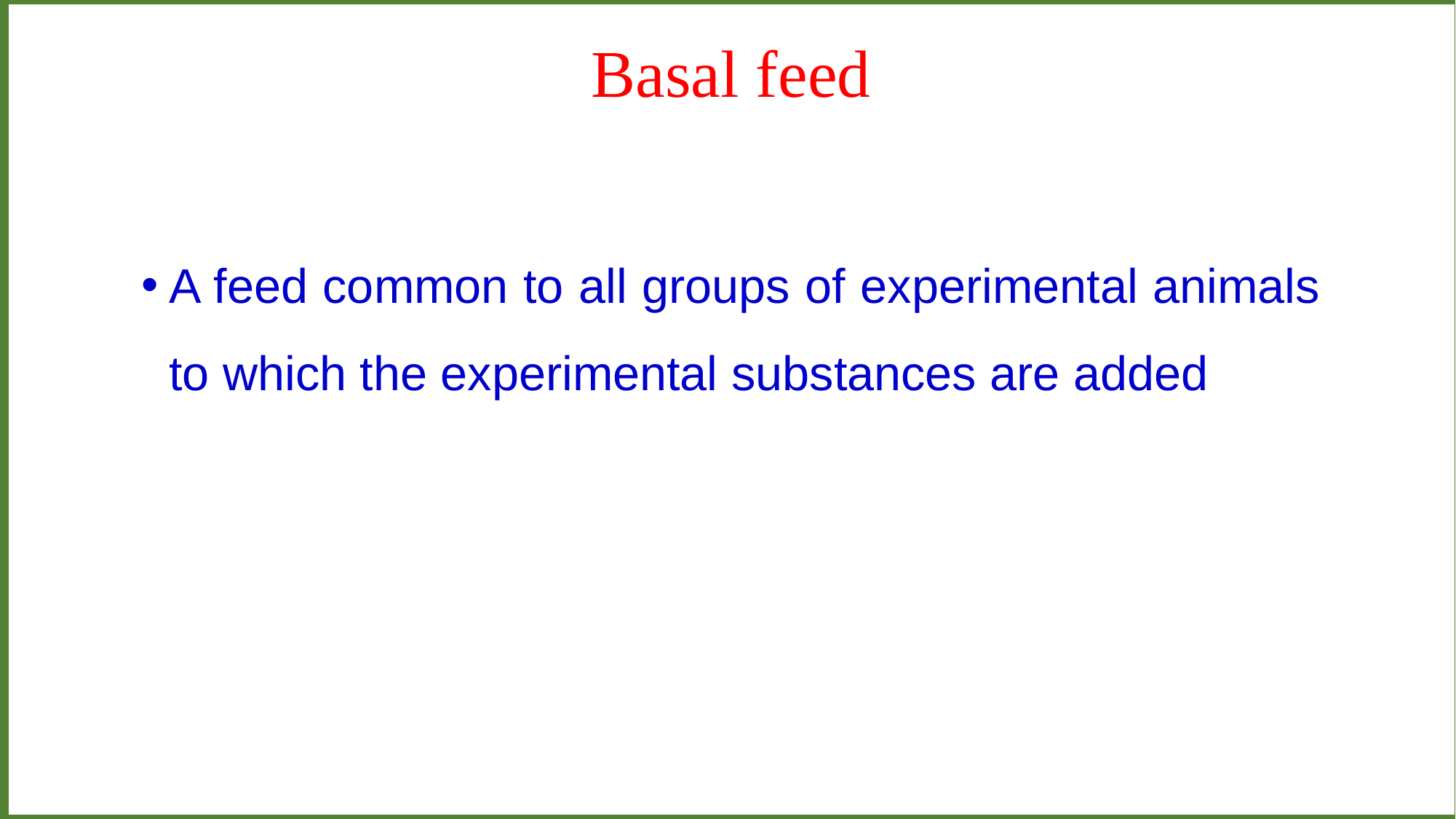

Basal feed
A feed common to all groups of experimental animals to which the experimental substances are added